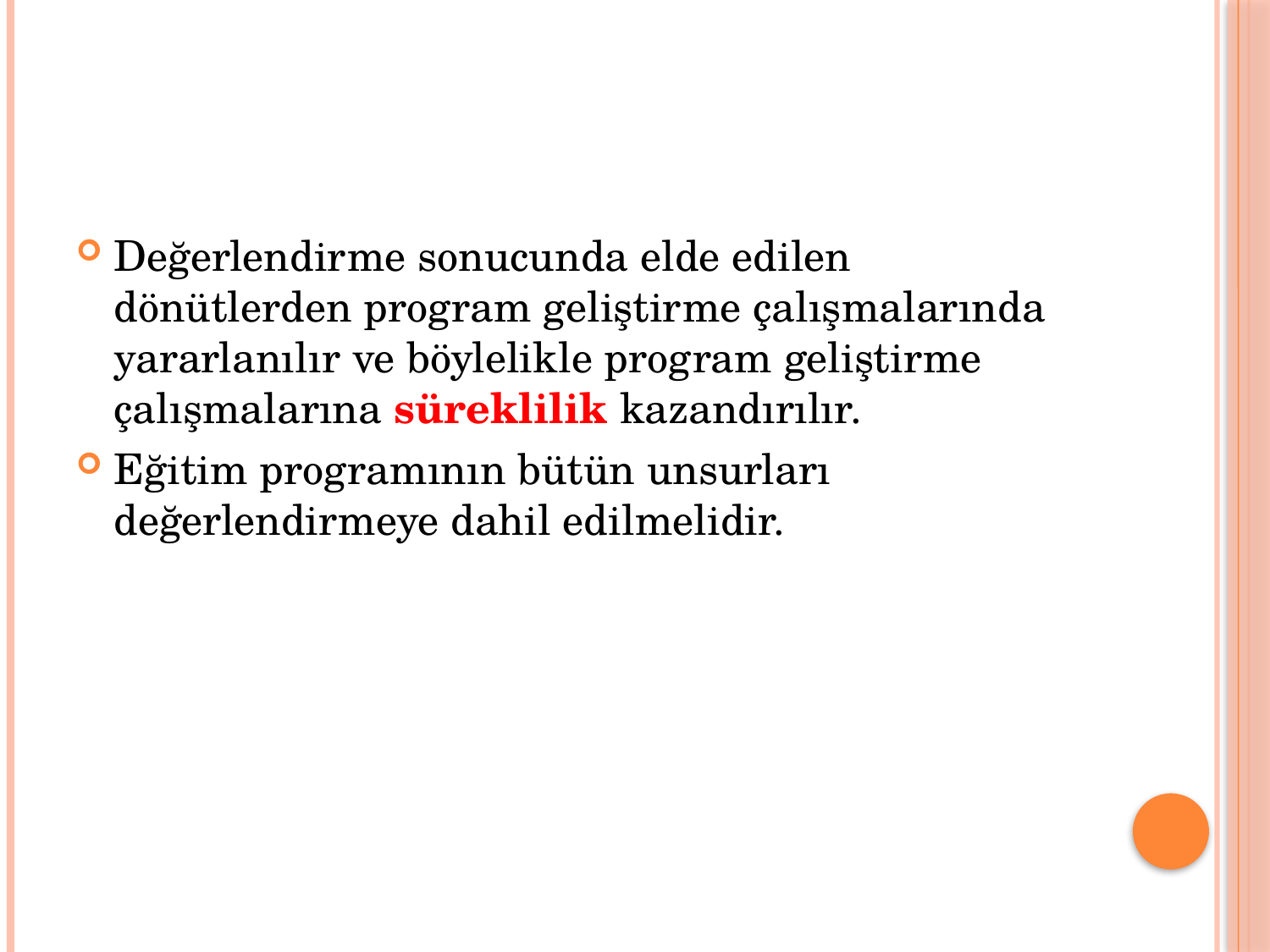

Değerlendirme sonucunda elde edilen dönütlerden program geliştirme çalışmalarında yararlanılır ve böylelikle program geliştirme çalışmalarına süreklilik kazandırılır.
Eğitim programının bütün unsurları değerlendirmeye dahil edilmelidir.